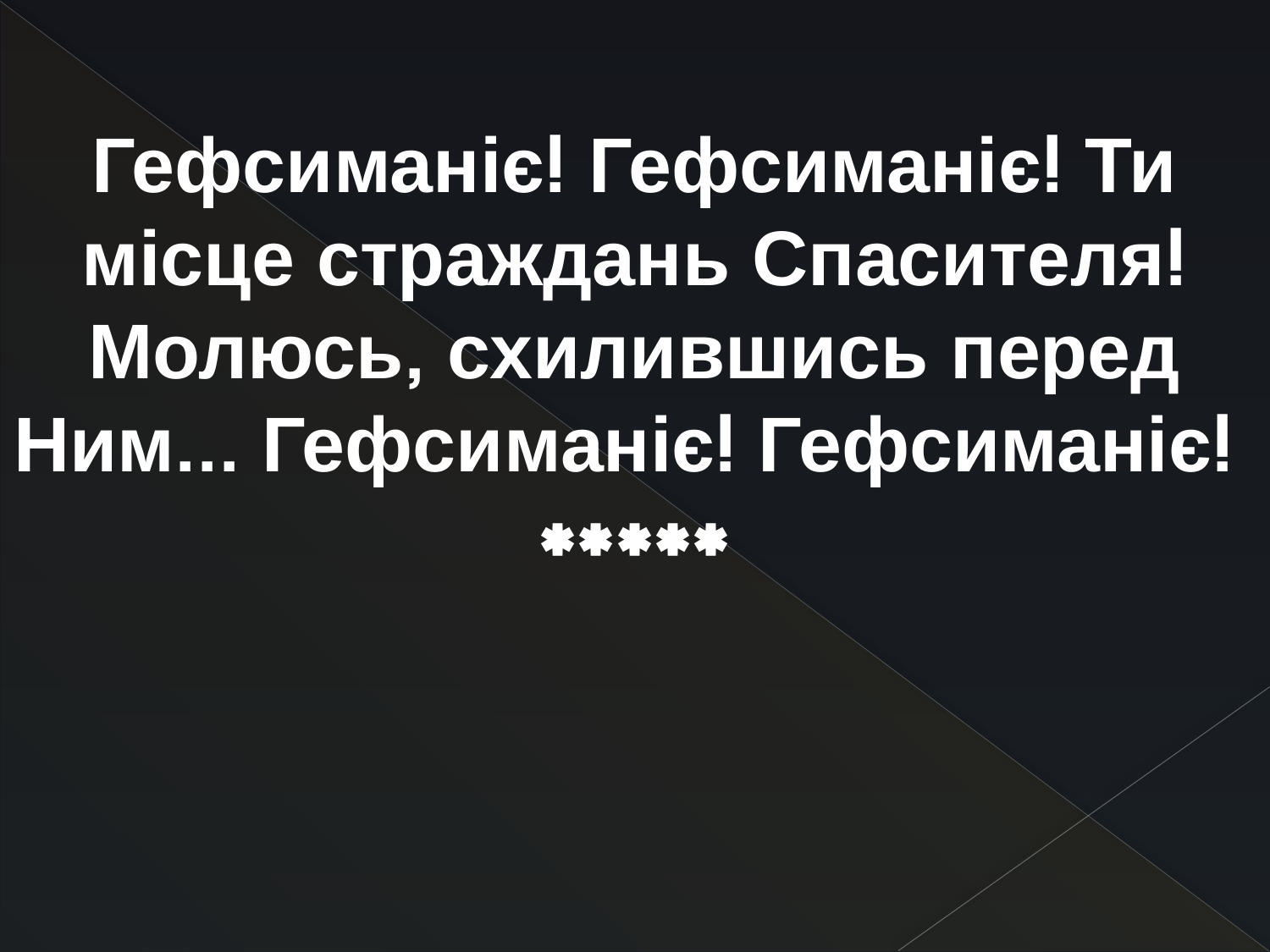

Гефсиманіє! Гефсиманіє! Ти місце страждань Спасителя! Молюсь, схилившись перед Ним... Гефсиманіє! Гефсиманіє!
*****